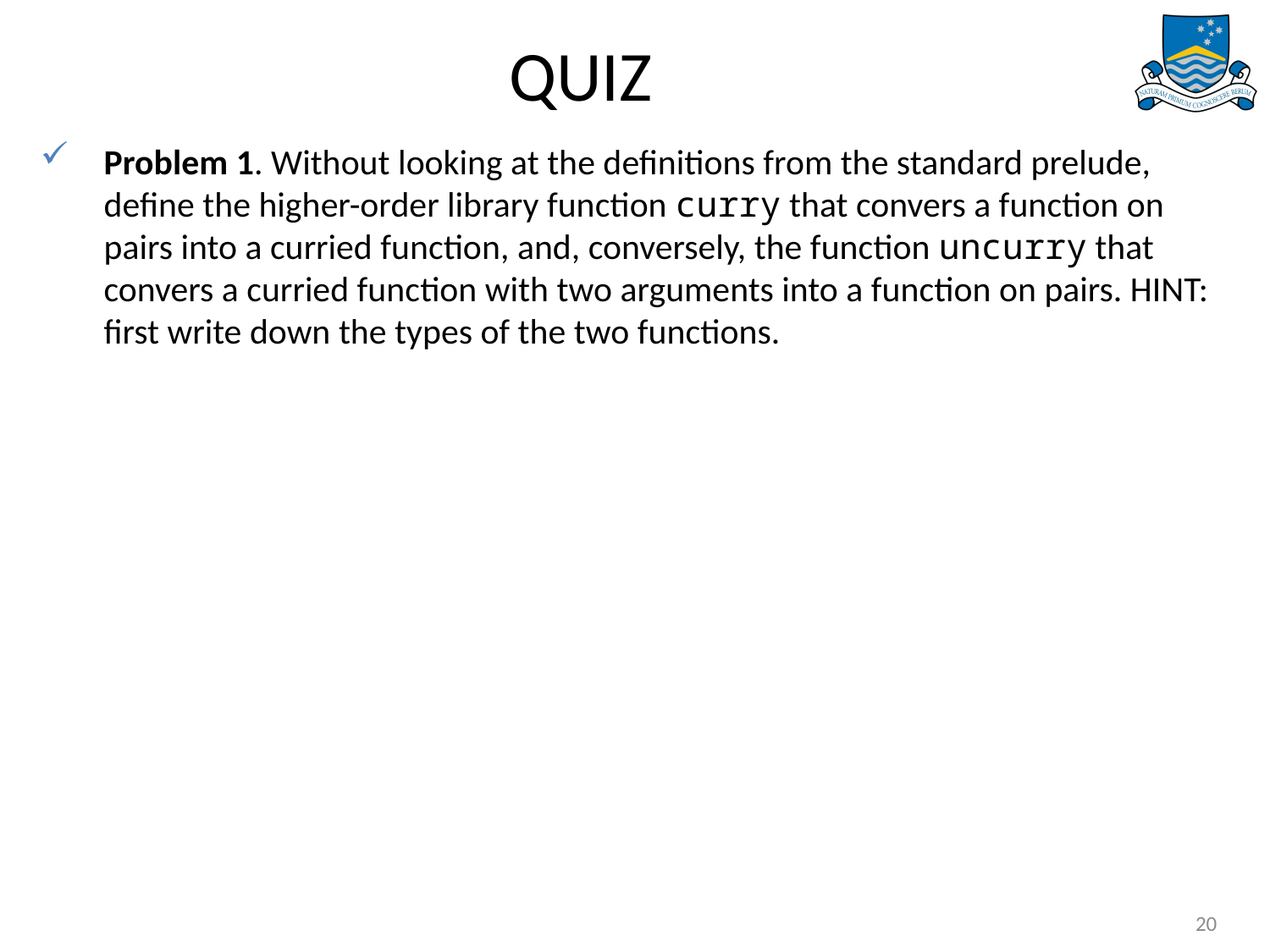

# QUIZ
Problem 1. Without looking at the definitions from the standard prelude, define the higher-order library function curry that convers a function on pairs into a curried function, and, conversely, the function uncurry that convers a curried function with two arguments into a function on pairs. HINT: first write down the types of the two functions.
20